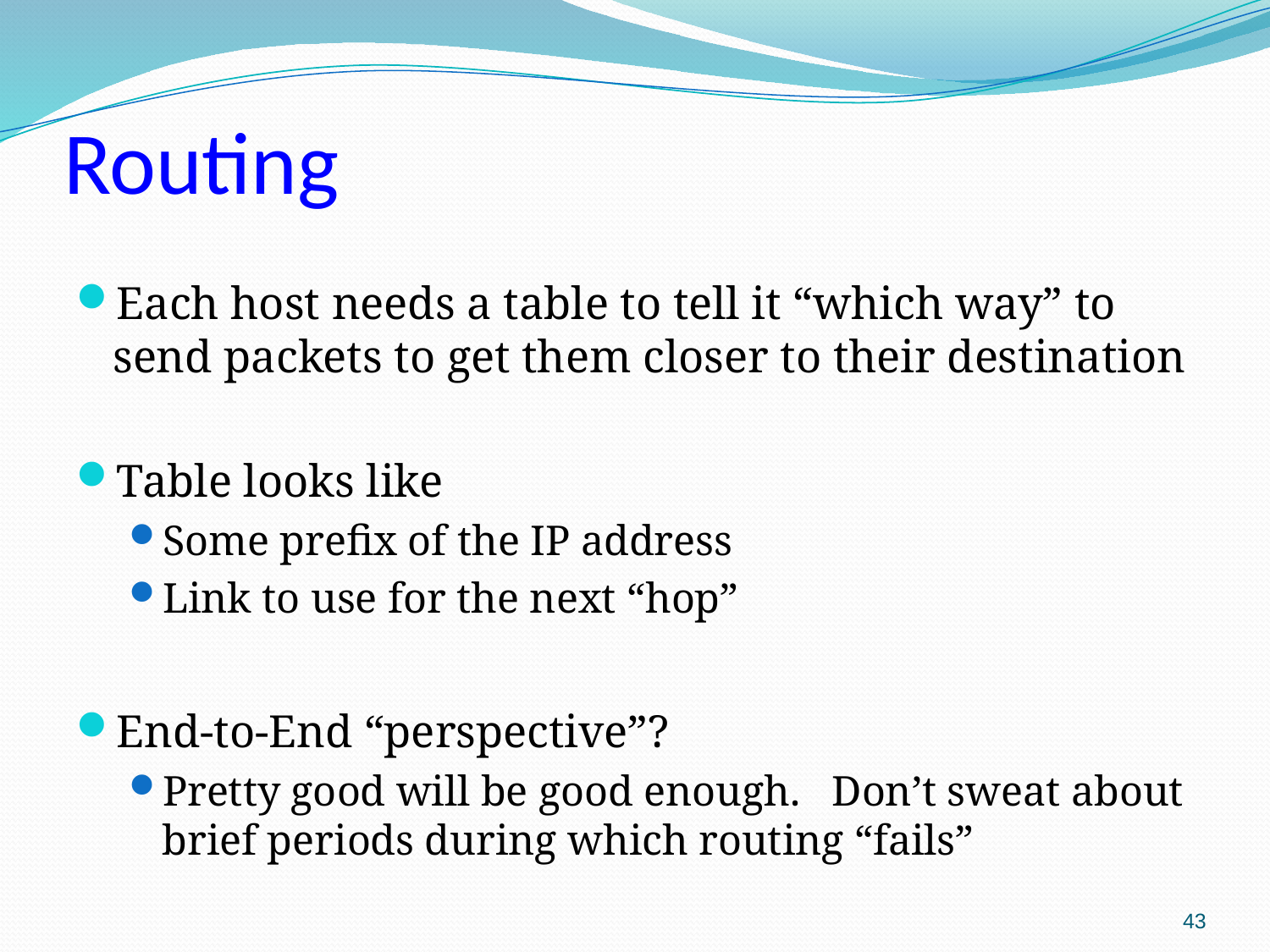

# Routing
Each host needs a table to tell it “which way” to send packets to get them closer to their destination

Table looks like
Some prefix of the IP address
Link to use for the next “hop”

End-to-End “perspective”?
Pretty good will be good enough.   Don’t sweat about brief periods during which routing “fails”
43